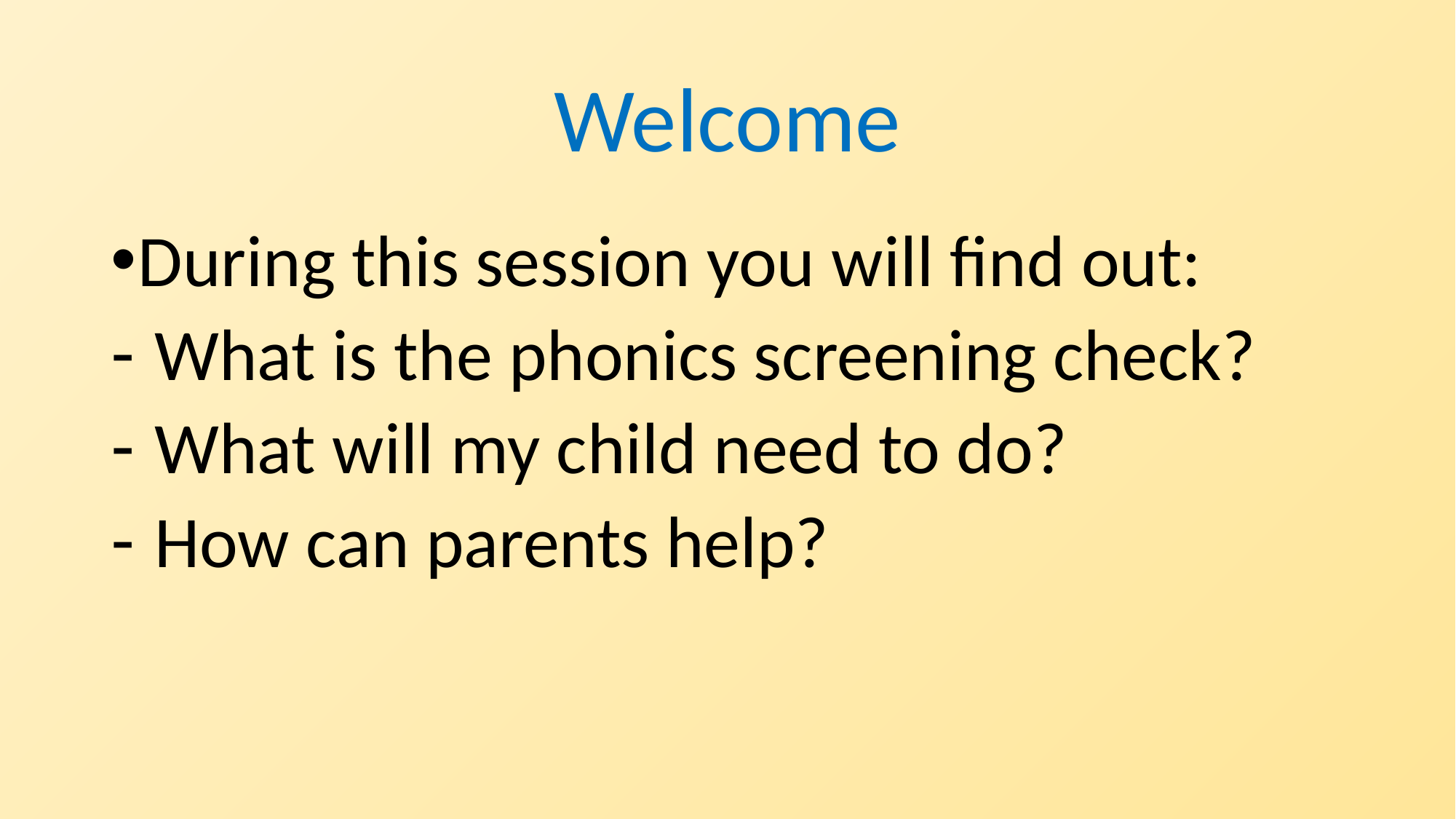

# Welcome
During this session you will find out:
 What is the phonics screening check?
 What will my child need to do?
 How can parents help?